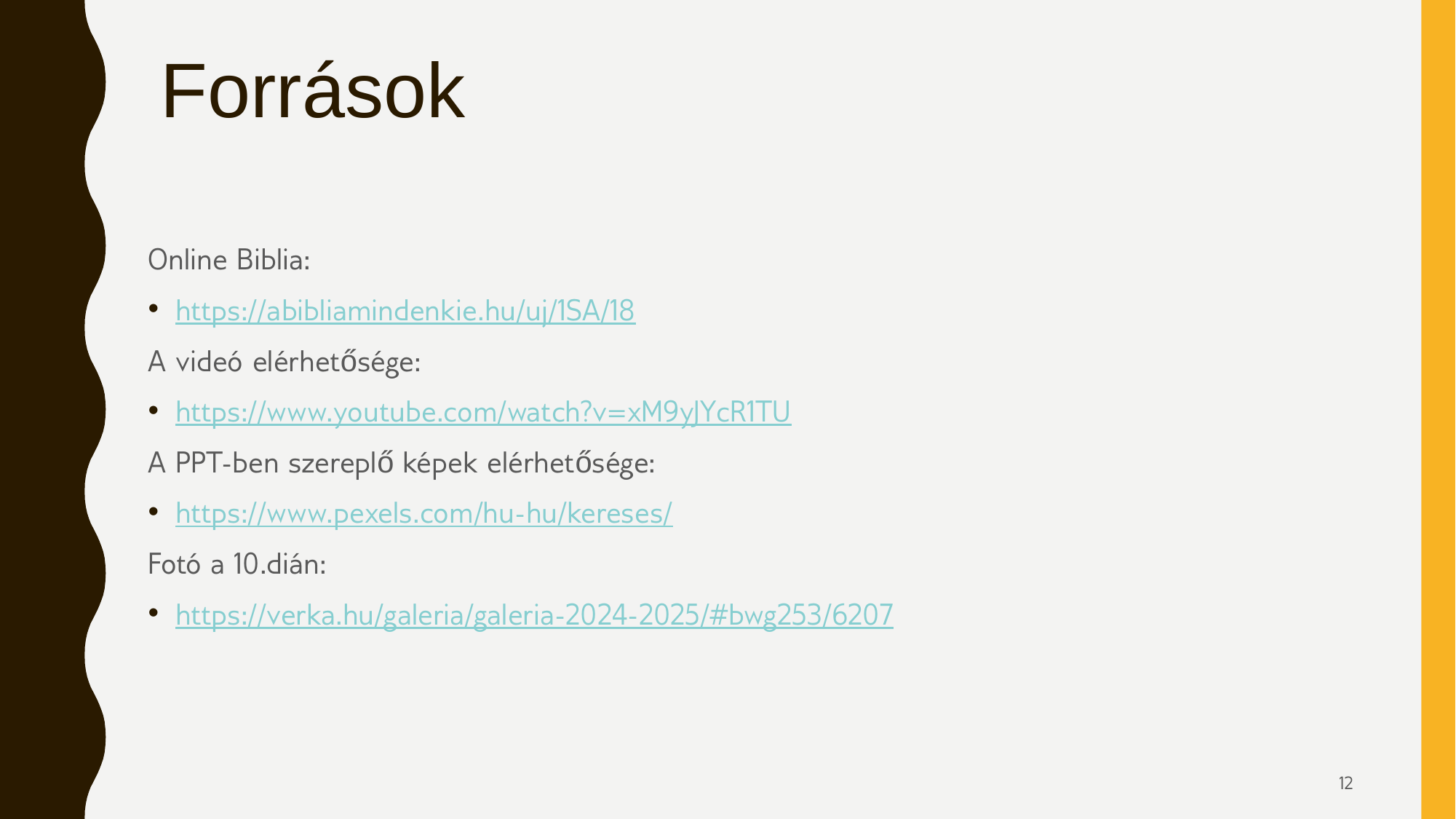

# Források
Online Biblia:
https://abibliamindenkie.hu/uj/1SA/18
A videó elérhetősége:
https://www.youtube.com/watch?v=xM9yJYcR1TU
A PPT-ben szereplő képek elérhetősége:
https://www.pexels.com/hu-hu/kereses/
Fotó a 10.dián:
https://verka.hu/galeria/galeria-2024-2025/#bwg253/6207

12